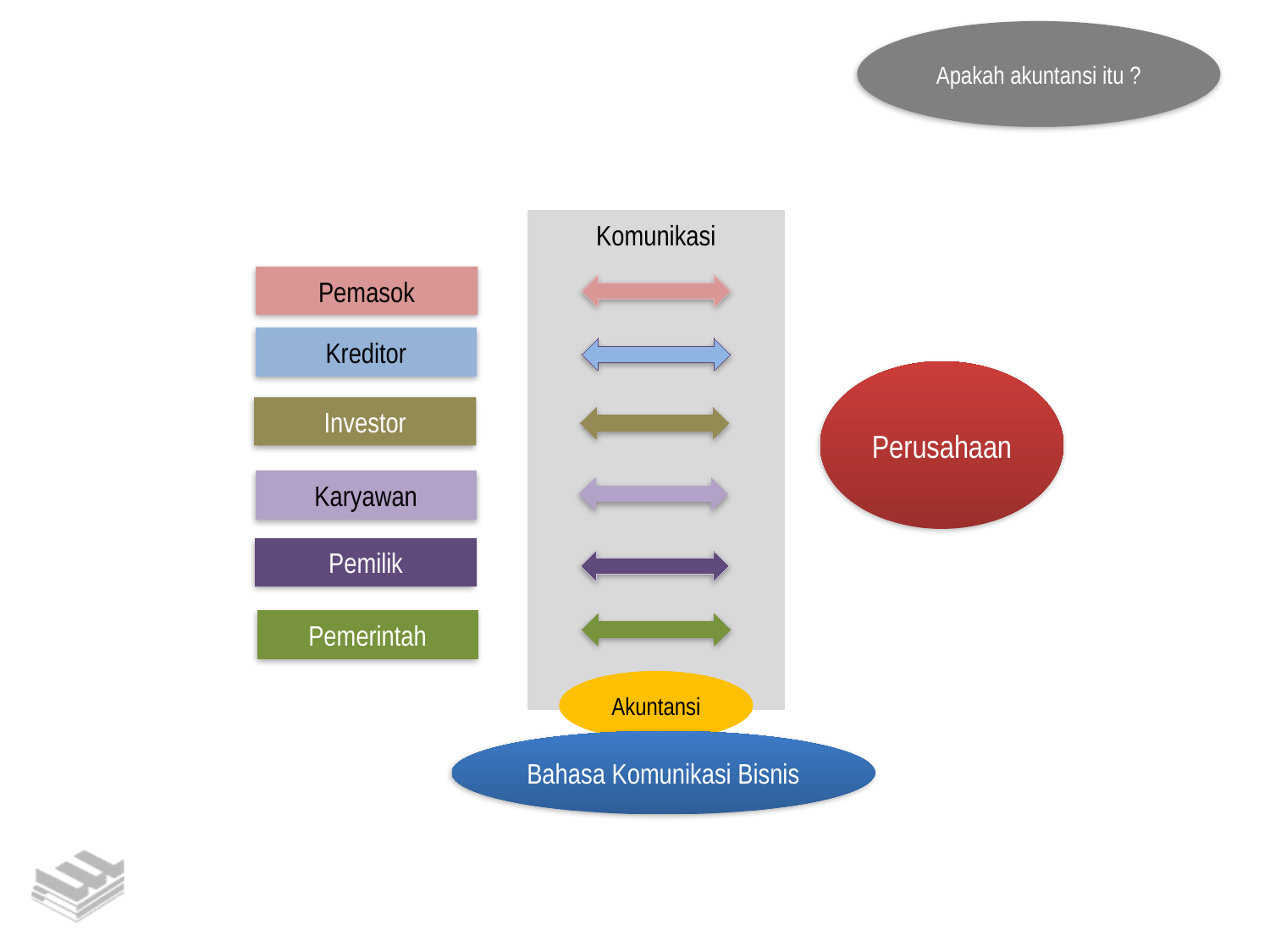

Apakah akuntansi itu ?
Komunikasi
Pemasok

Kreditor

Perusahaan
Investor

Karyawan

Pemilik

Pemerintah

Akuntansi
Bahasa Komunikasi Bisnis